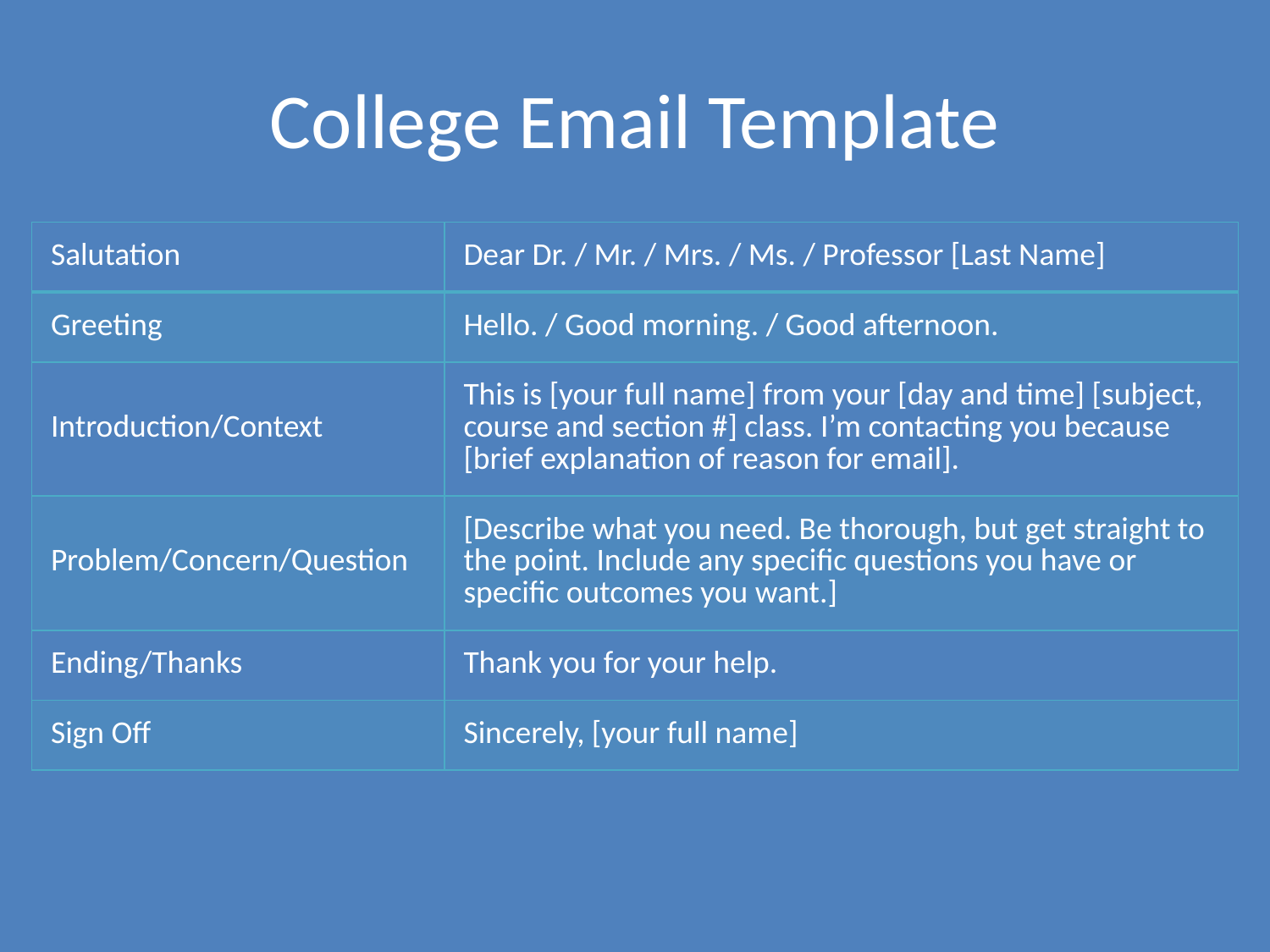

# College Email Template
| Salutation | Dear Dr. / Mr. / Mrs. / Ms. / Professor [Last Name] |
| --- | --- |
| Greeting | Hello. / Good morning. / Good afternoon. |
| Introduction/Context | This is [your full name] from your [day and time] [subject, course and section #] class. I’m contacting you because [brief explanation of reason for email]. |
| Problem/Concern/Question | [Describe what you need. Be thorough, but get straight to the point. Include any specific questions you have or specific outcomes you want.] |
| Ending/Thanks | Thank you for your help. |
| Sign Off | Sincerely, [your full name] |